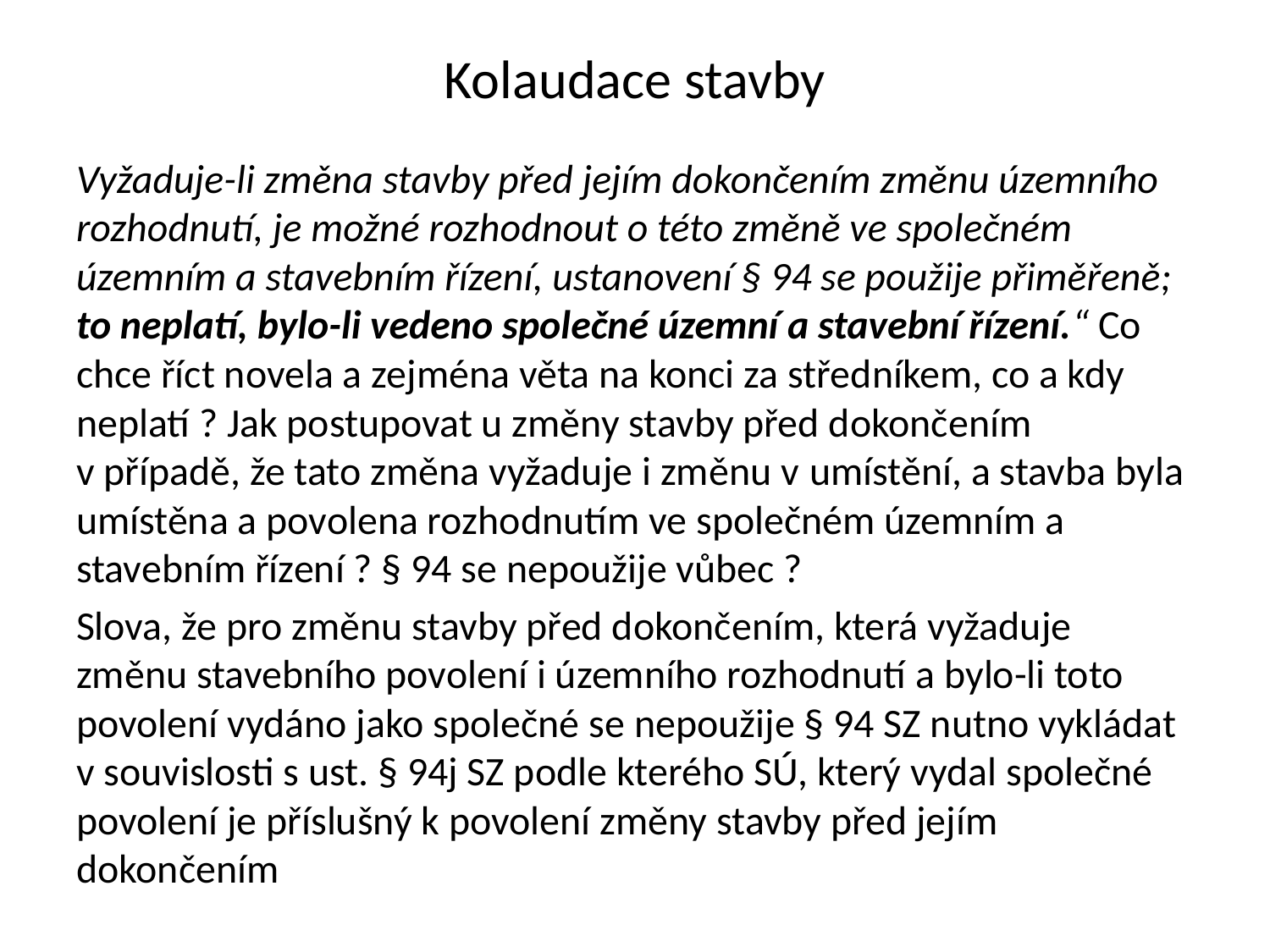

# Kolaudace stavby
Vyžaduje-li změna stavby před jejím dokončením změnu územního rozhodnutí, je možné rozhodnout o této změně ve společném územním a stavebním řízení, ustanovení § 94 se použije přiměřeně; to neplatí, bylo-li vedeno společné územní a stavební řízení.“ Co chce říct novela a zejména věta na konci za středníkem, co a kdy neplatí ? Jak postupovat u změny stavby před dokončením v případě, že tato změna vyžaduje i změnu v umístění, a stavba byla umístěna a povolena rozhodnutím ve společném územním a stavebním řízení ? § 94 se nepoužije vůbec ?
Slova, že pro změnu stavby před dokončením, která vyžaduje změnu stavebního povolení i územního rozhodnutí a bylo-li toto povolení vydáno jako společné se nepoužije § 94 SZ nutno vykládat v souvislosti s ust. § 94j SZ podle kterého SÚ, který vydal společné povolení je příslušný k povolení změny stavby před jejím dokončením